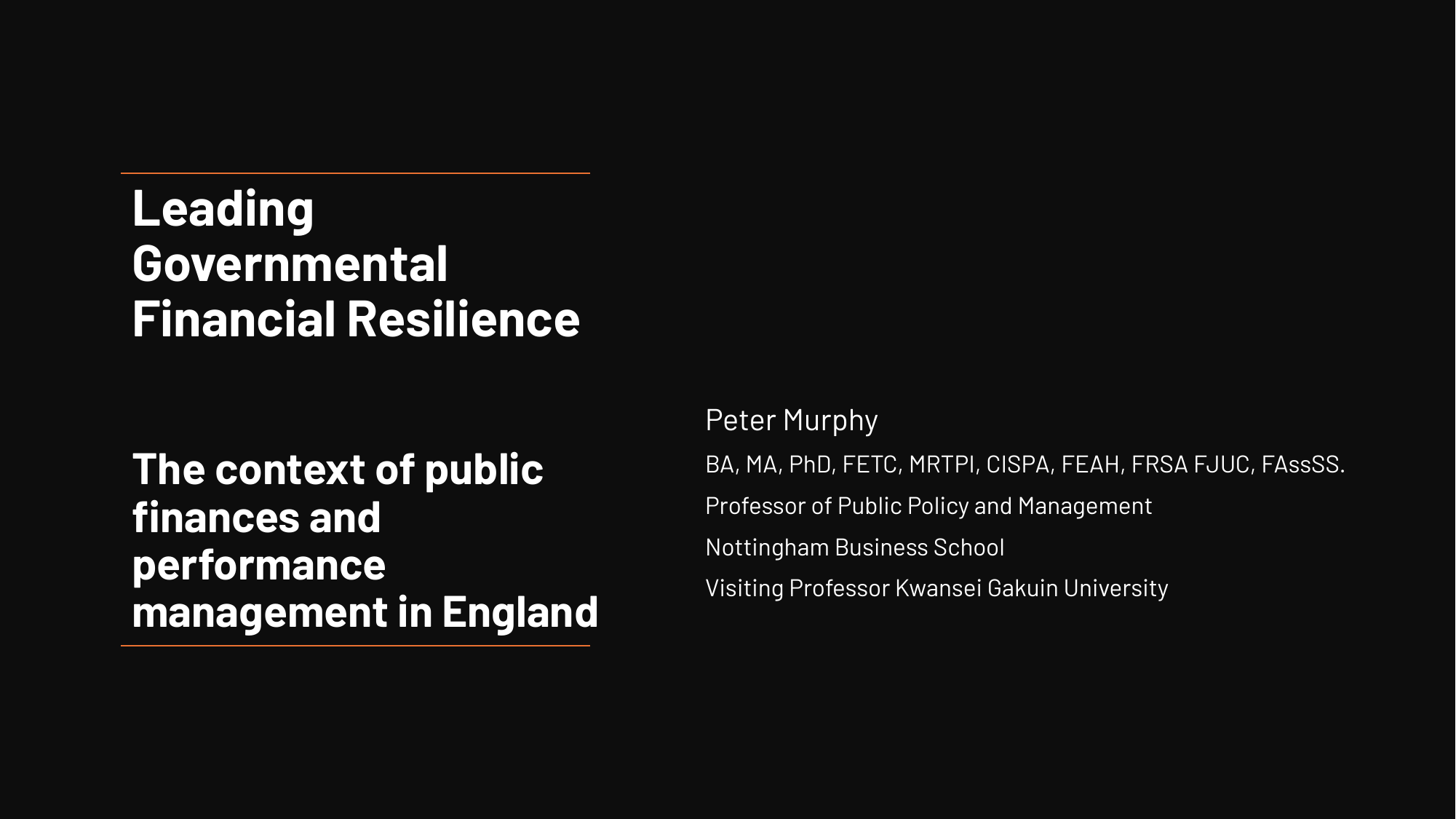

Peter Murphy
BA, MA, PhD, FETC, MRTPI, CISPA, FEAH, FRSA FJUC, FAssSS.
Professor of Public Policy and Management
Nottingham Business School
Visiting Professor Kwansei Gakuin University
# Leading Governmental Financial Resilience The context of public finances and performance management in England